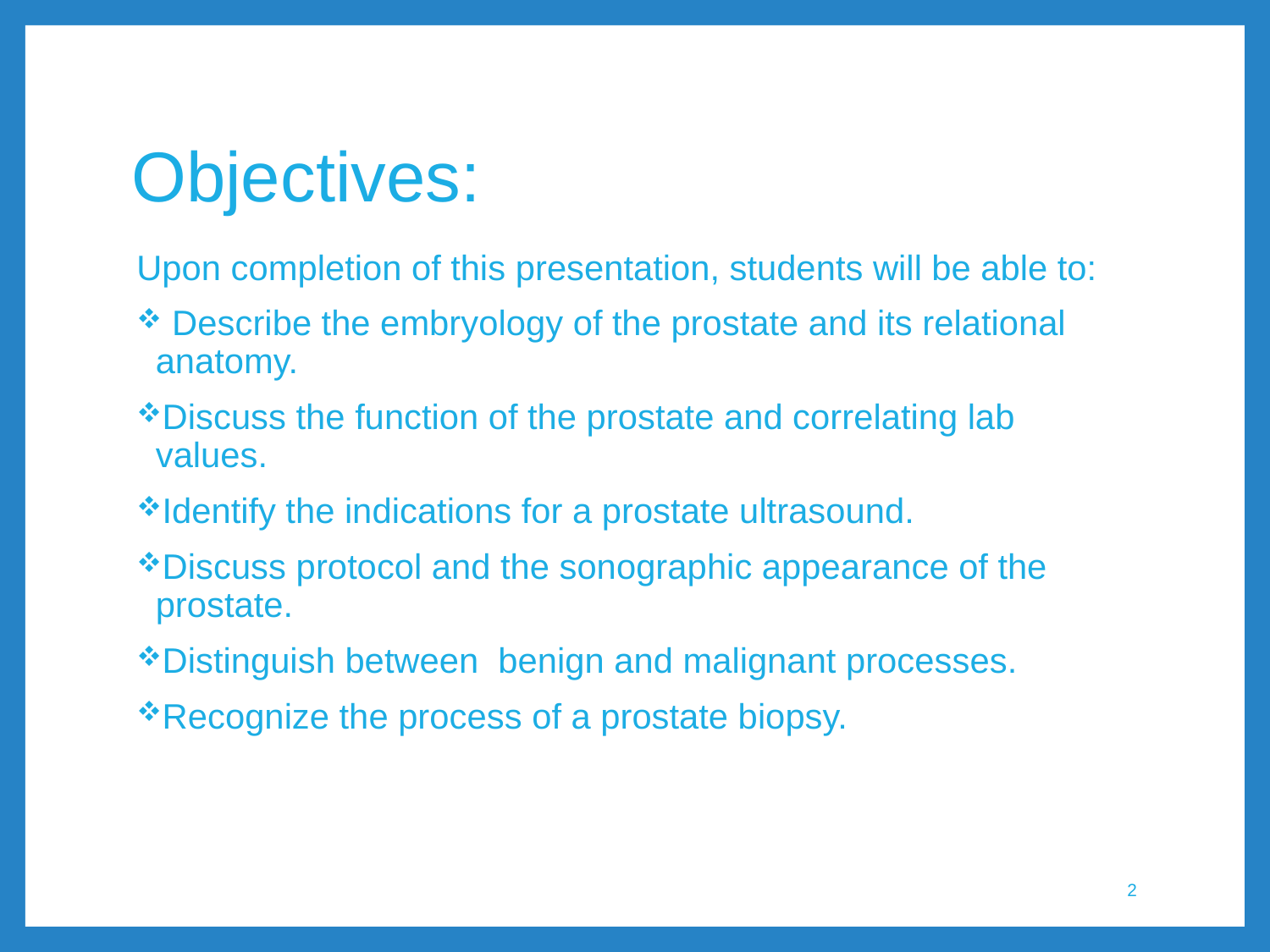

# Objectives:
Upon completion of this presentation, students will be able to:
 Describe the embryology of the prostate and its relational anatomy.
Discuss the function of the prostate and correlating lab values.
Identify the indications for a prostate ultrasound.
Discuss protocol and the sonographic appearance of the prostate.
Distinguish between  benign and malignant processes.
Recognize the process of a prostate biopsy.

2